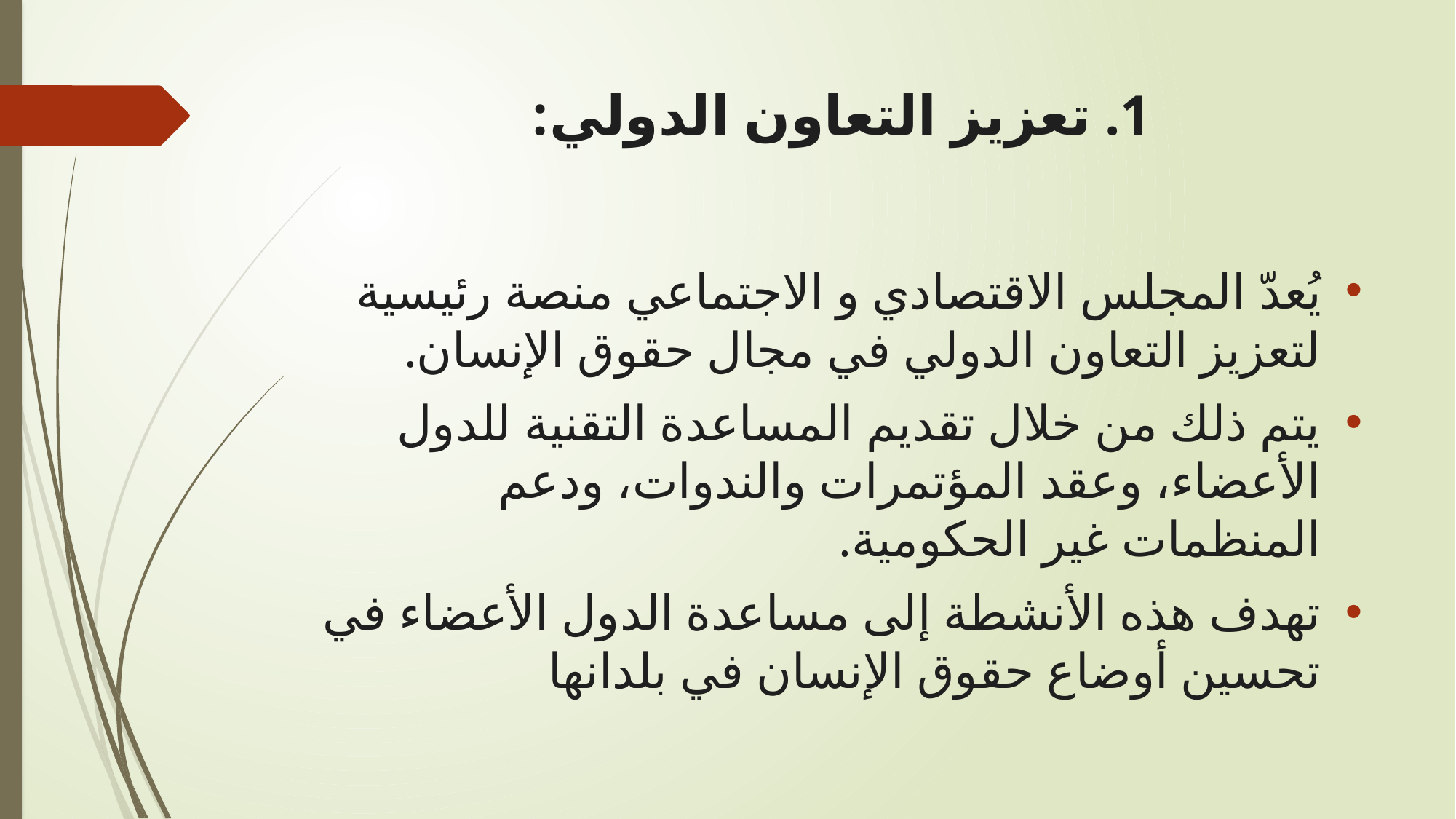

# 1. تعزيز التعاون الدولي:
يُعدّ المجلس الاقتصادي و الاجتماعي منصة رئيسية لتعزيز التعاون الدولي في مجال حقوق الإنسان.
يتم ذلك من خلال تقديم المساعدة التقنية للدول الأعضاء، وعقد المؤتمرات والندوات، ودعم المنظمات غير الحكومية.
تهدف هذه الأنشطة إلى مساعدة الدول الأعضاء في تحسين أوضاع حقوق الإنسان في بلدانها